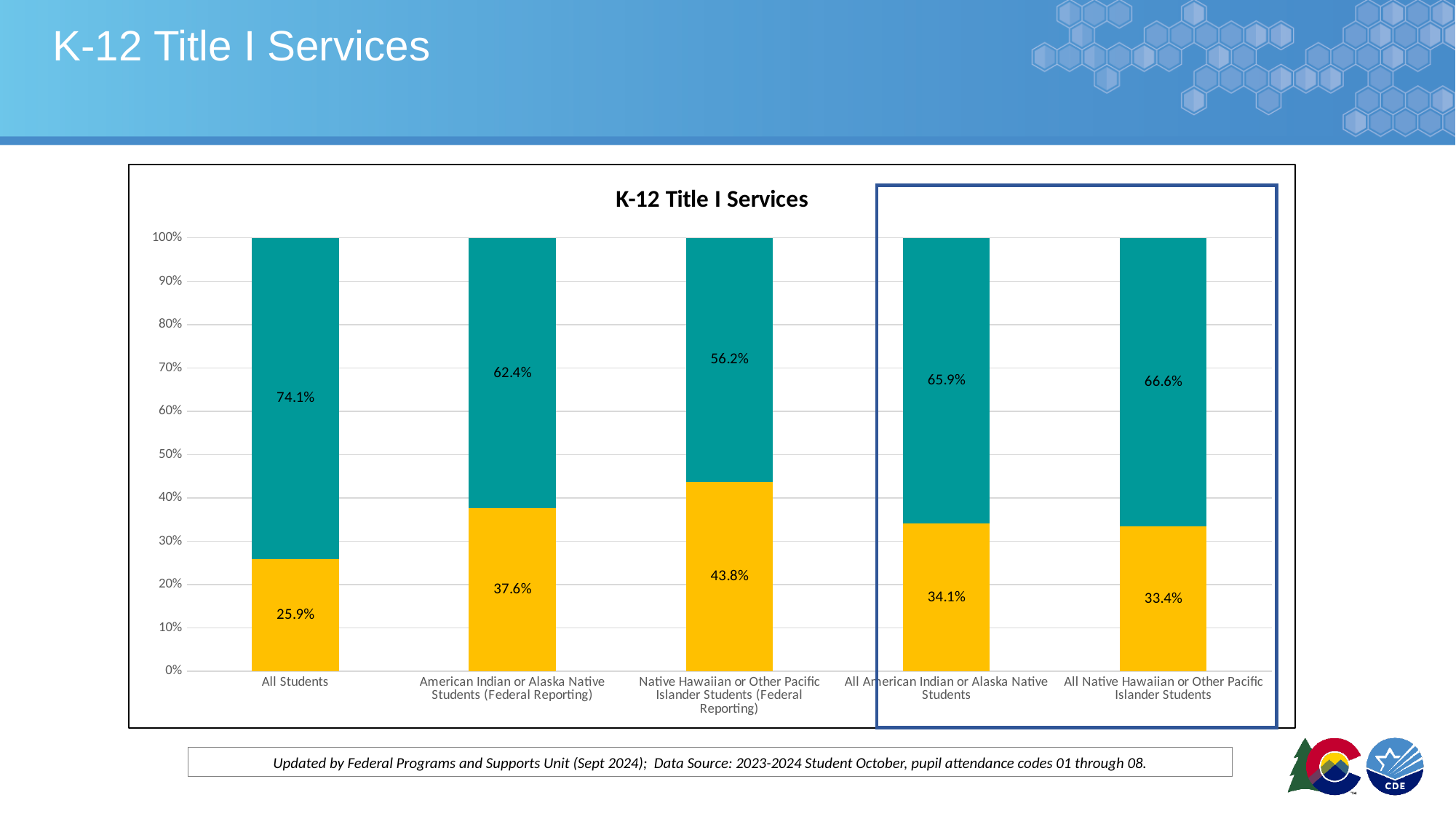

# K-12 Title I Services

### Chart: K-12 Title I Services

| Category | Title I Served | Title I Not Served |
|---|---|---|
| All Students | 220313.0 | 629091.0 |
| American Indian or Alaska Native Students (Federal Reporting) | 1945.0 | 3232.0 |
| Native Hawaiian or Other Pacific Islander Students (Federal Reporting) | 1248.0 | 1603.0 |
| All American Indian or Alaska Native Students | 17538.0 | 33822.0 |
| All Native Hawaiian or Other Pacific Islander Students | 3808.0 | 7590.0 |
Updated by Federal Programs and Supports Unit (Sept 2024);  Data Source: 2023-2024 Student October, pupil attendance codes 01 through 08.